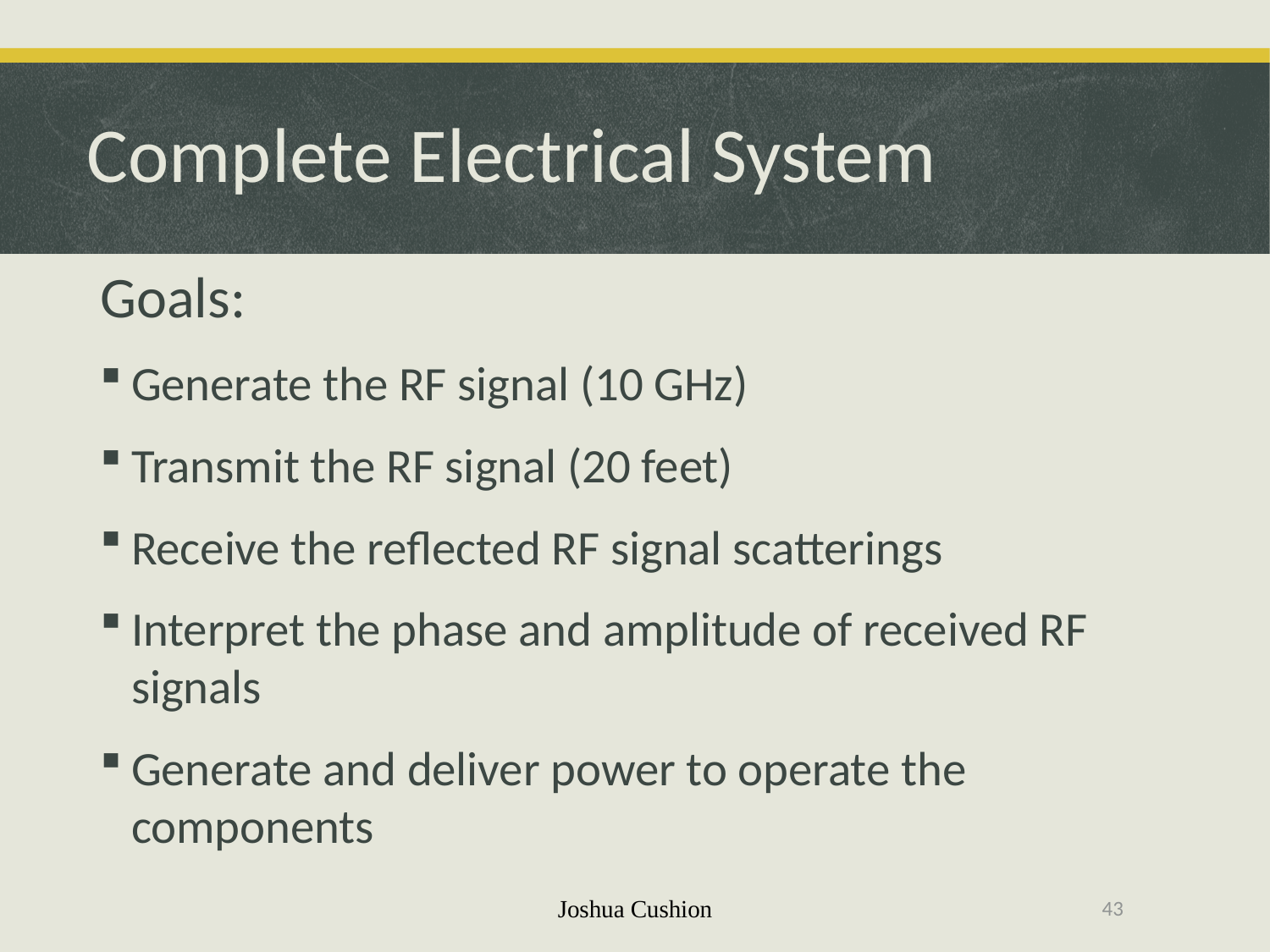

# Complete Electrical System
Goals:
Generate the RF signal (10 GHz)
Transmit the RF signal (20 feet)
Receive the reflected RF signal scatterings
Interpret the phase and amplitude of received RF signals
Generate and deliver power to operate the components

Joshua Cushion
43